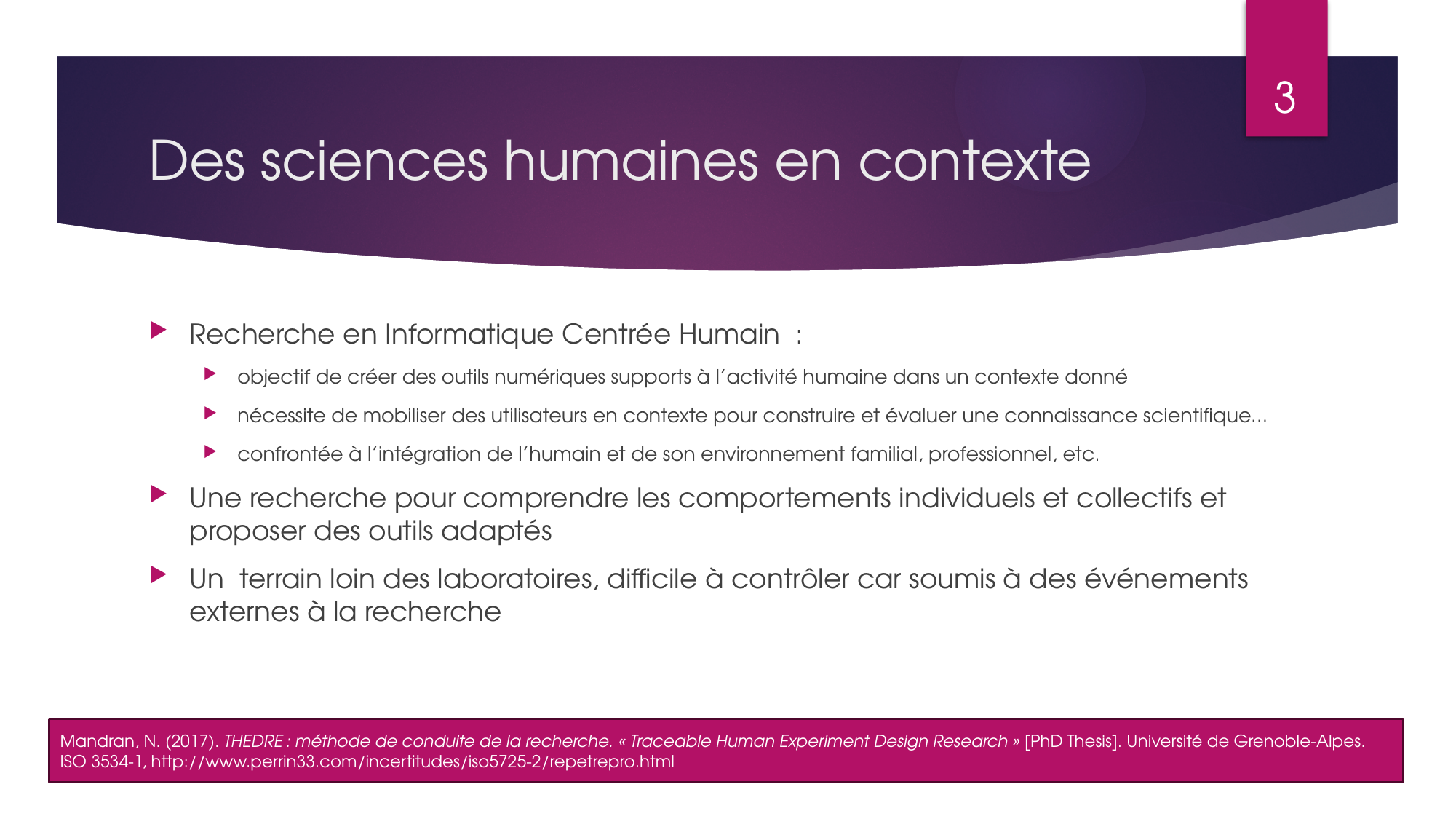

3
# Des sciences humaines en contexte
Recherche en Informatique Centrée Humain  :
objectif de créer des outils numériques supports à l’activité humaine dans un contexte donné
nécessite de mobiliser des utilisateurs en contexte pour construire et évaluer une connaissance scientifique…
confrontée à l’intégration de l’humain et de son environnement familial, professionnel, etc.
Une recherche pour comprendre les comportements individuels et collectifs et proposer des outils adaptés
Un  terrain loin des laboratoires, difficile à contrôler car soumis à des événements externes à la recherche

Mandran, N. (2017). THEDRE : méthode de conduite de la recherche. « Traceable Human Experiment Design Research » [PhD Thesis]. Université de Grenoble-Alpes.
ISO 3534-1, http://www.perrin33.com/incertitudes/iso5725-2/repetrepro.html